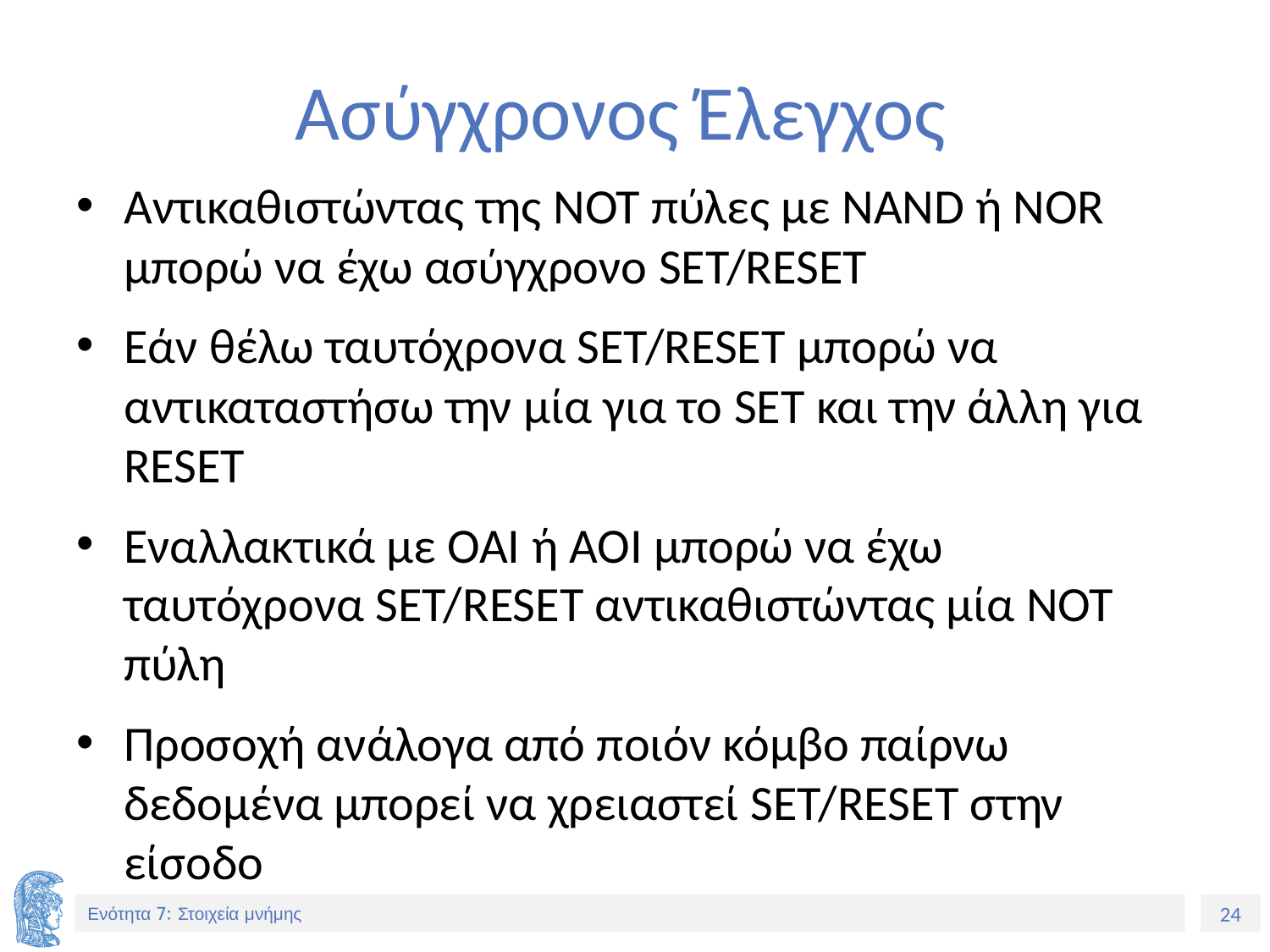

# Ασύγχρονος Έλεγχος
Αντικαθιστώντας της NOT πύλες με NAND ή NOR μπορώ να έχω ασύγχρονο SET/RESET
Εάν θέλω ταυτόχρονα SET/RESET μπορώ να αντικαταστήσω την μία για το SET και την άλλη για RESET
Εναλλακτικά με OAI ή ΑΟΙ μπορώ να έχω ταυτόχρονα SET/RESET αντικαθιστώντας μία ΝΟΤ πύλη
Προσοχή ανάλογα από ποιόν κόμβο παίρνω δεδομένα μπορεί να χρειαστεί SET/RESET στην είσοδο